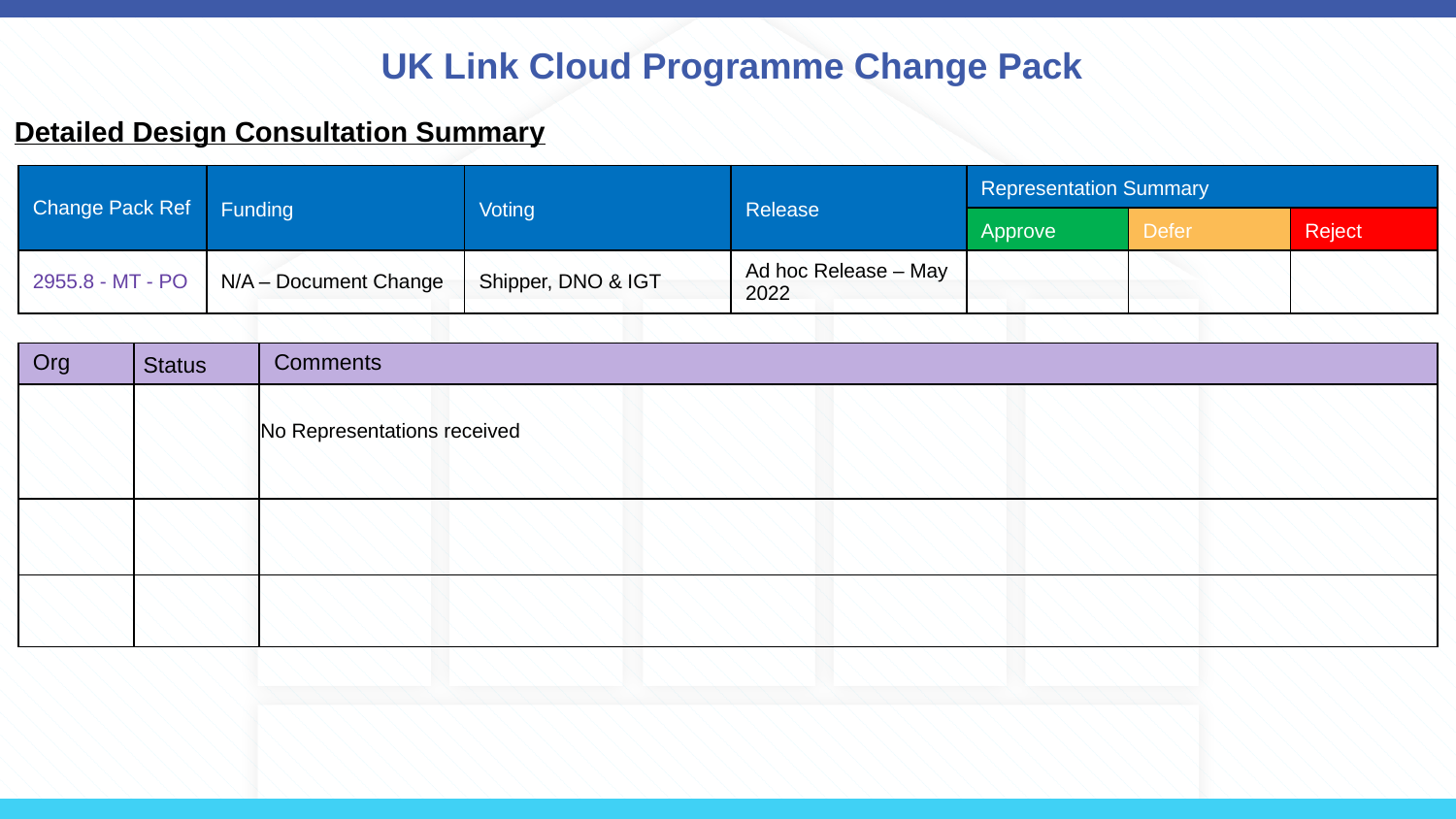

# UK Link Cloud Programme Change Pack
Detailed Design Consultation Summary
| Change Pack Ref | Funding | Voting | Release | Representation Summary |  |  |
| --- | --- | --- | --- | --- | --- | --- |
|  |  |  |  | Approve | Defer | Reject |
| 2955.8 - MT - PO | N/A – Document Change | Shipper, DNO & IGT | Ad hoc Release – May 2022 |  |  |  |
| Org | Status | Comments |
| --- | --- | --- |
|  |  | No Representations received |
|  |  |  |
|  |  |  |